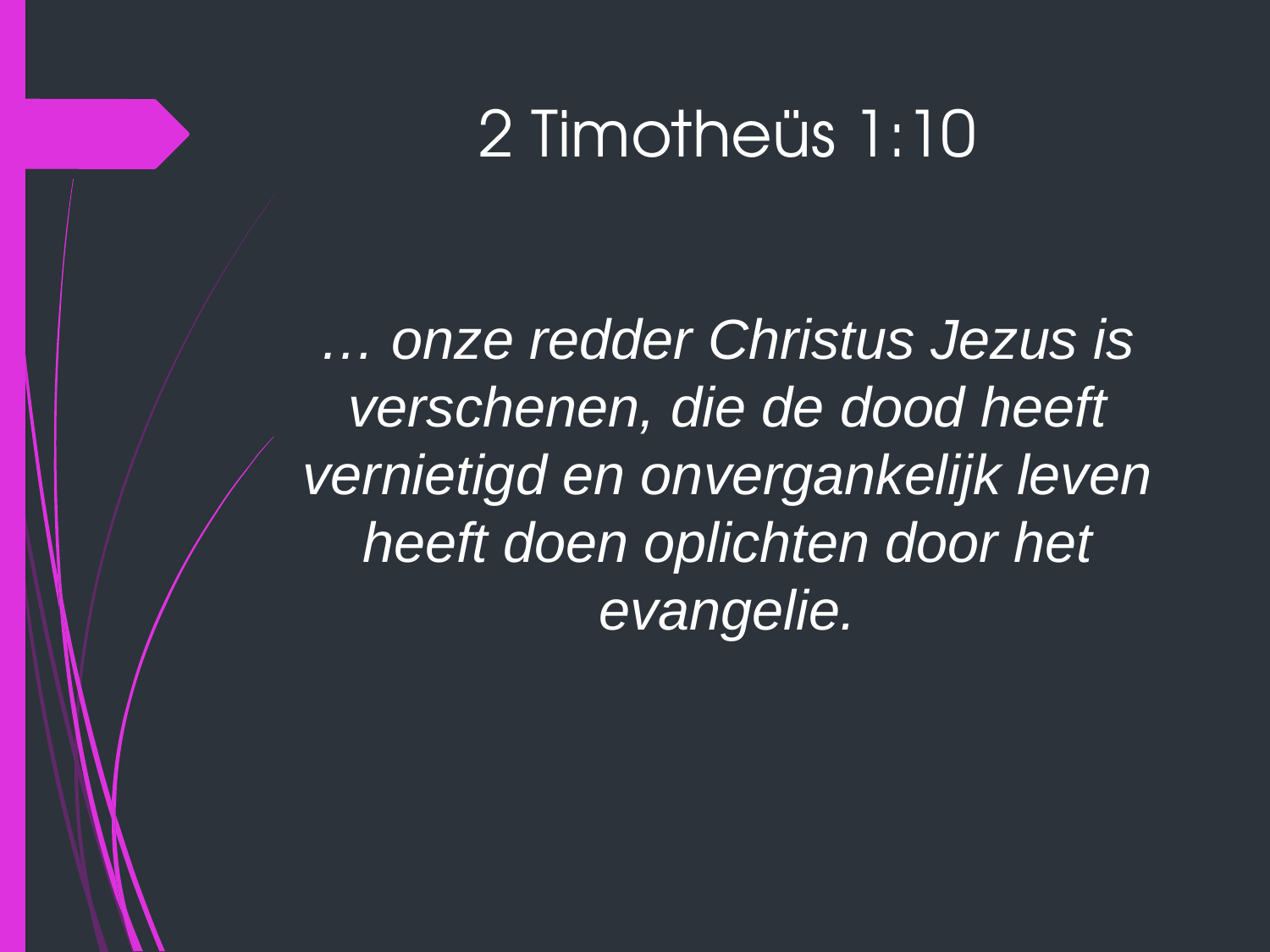

# 2 Timotheüs 1:10
… onze redder Christus Jezus is verschenen, die de dood heeft vernietigd en onvergankelijk leven heeft doen oplichten door het evangelie.